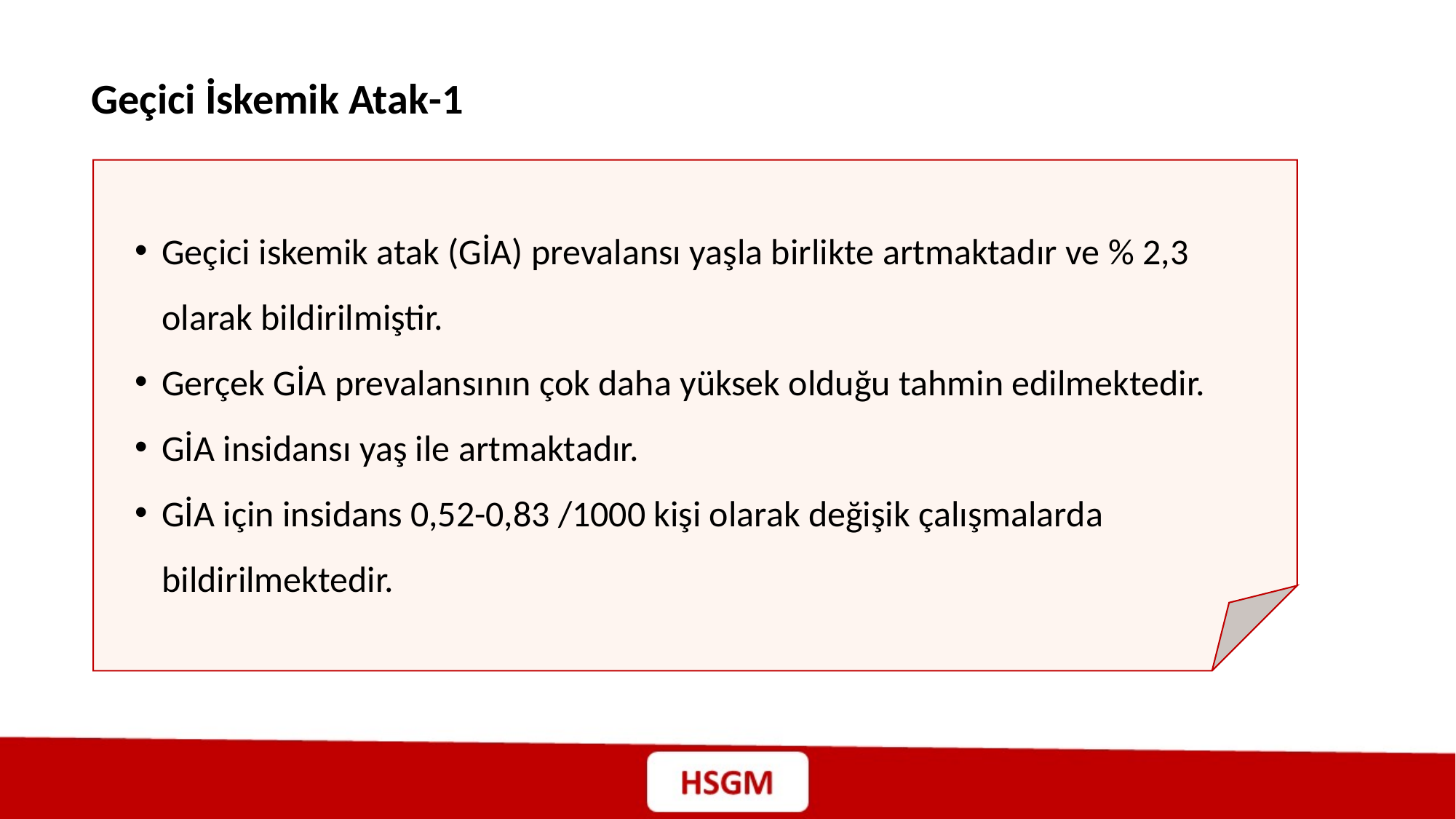

Geçici İskemik Atak-1

Geçici iskemik atak (GİA) prevalansı yaşla birlikte artmaktadır ve % 2,3 olarak bildirilmiştir.
Gerçek GİA prevalansının çok daha yüksek olduğu tahmin edilmektedir.
GİA insidansı yaş ile artmaktadır.
GİA için insidans 0,52-0,83 /1000 kişi olarak değişik çalışmalarda bildirilmektedir.